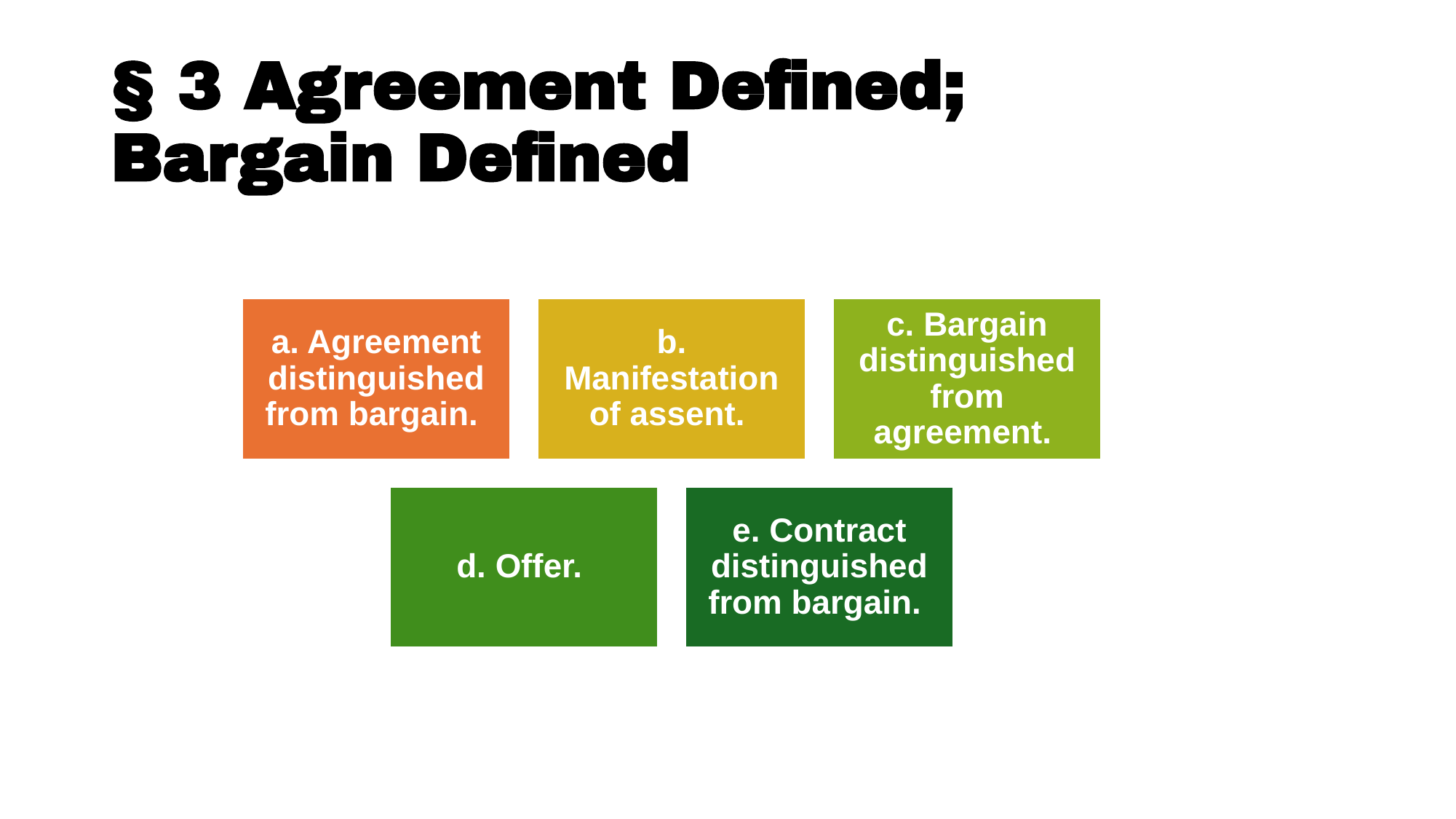

# § 3 Agreement Defined; Bargain Defined
a. Agreement distinguished from bargain.
b. Manifestation of assent.
c. Bargain distinguished from agreement.
d. Offer.
e. Contract distinguished from bargain.